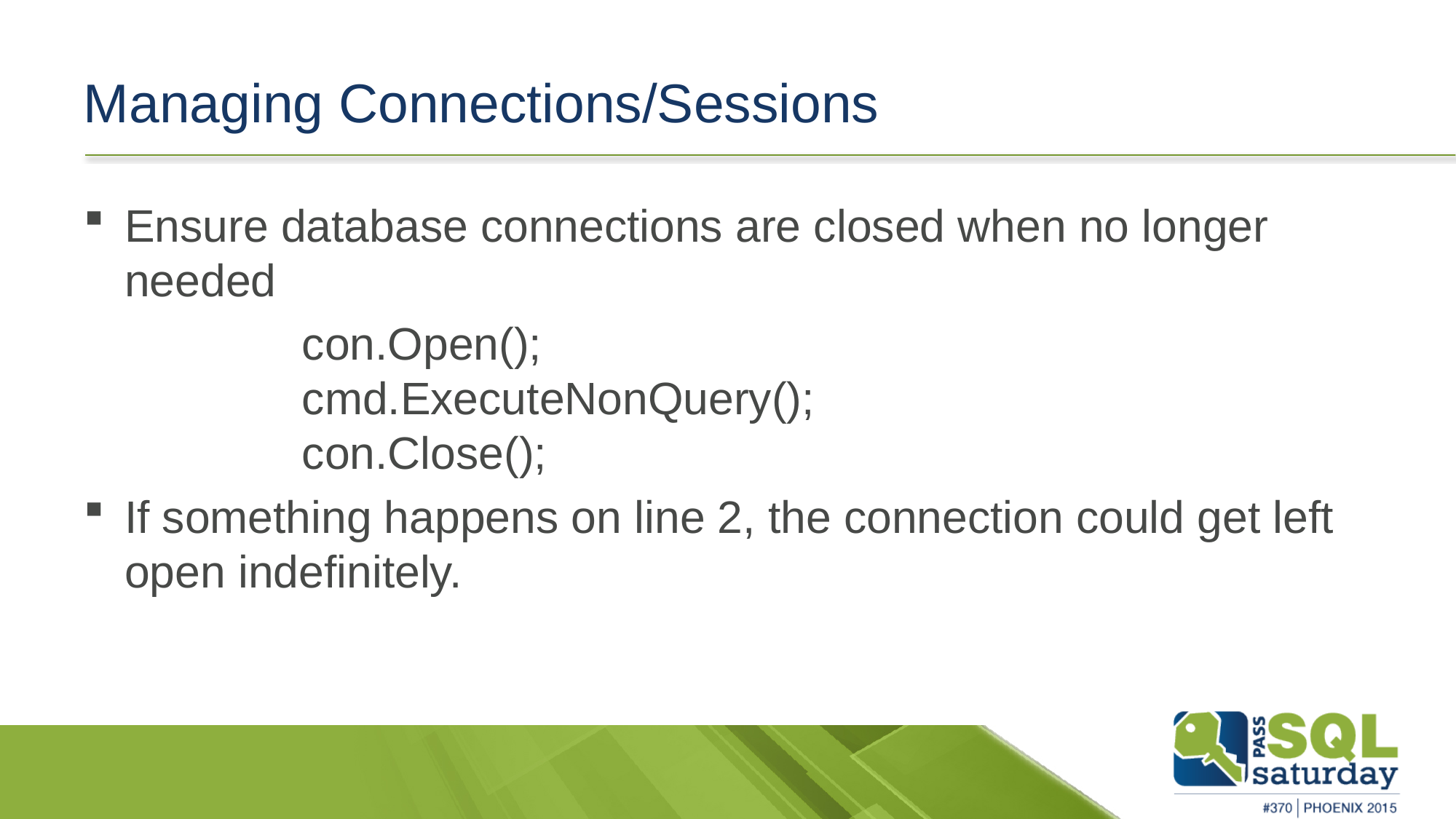

# Managing Connections/Sessions
Ensure database connections are closed when no longer needed
		con.Open();
		cmd.ExecuteNonQuery();
		con.Close();
If something happens on line 2, the connection could get left open indefinitely.